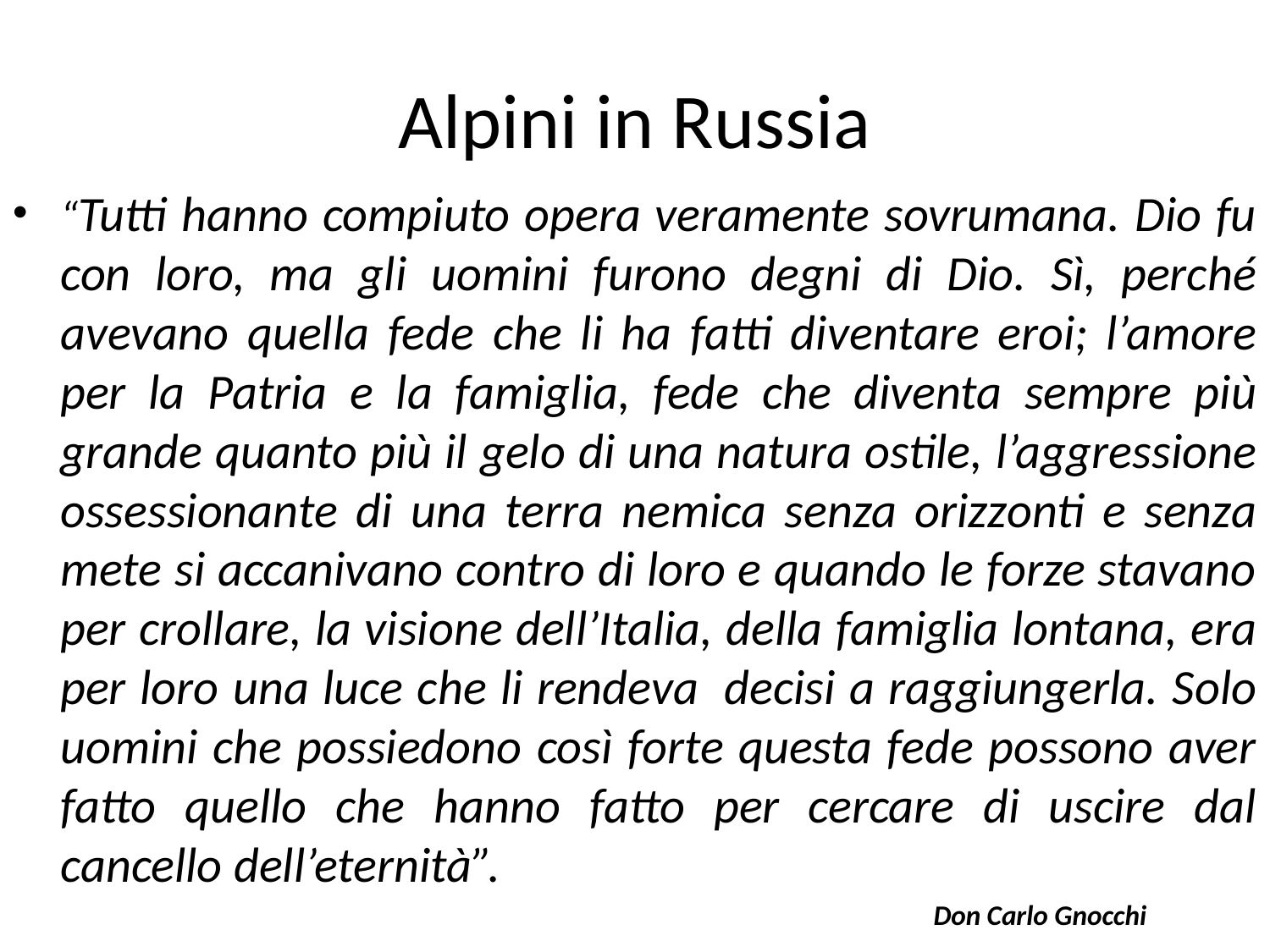

# Alpini in Russia
“Tutti hanno compiuto opera veramente sovrumana. Dio fu con loro, ma gli uomini furono degni di Dio. Sì, perché avevano quella fede che li ha fatti diventare eroi; l’amore per la Patria e la famiglia, fede che diventa sempre più grande quanto più il gelo di una natura ostile, l’aggressione ossessionante di una terra nemica senza orizzonti e senza mete si accanivano contro di loro e quando le forze stavano per crollare, la visione dell’Italia, della famiglia lontana, era per loro una luce che li rendeva  decisi a raggiungerla. Solo uomini che possiedono così forte questa fede possono aver fatto quello che hanno fatto per cercare di uscire dal cancello dell’eternità”.
				Don Carlo Gnocchi